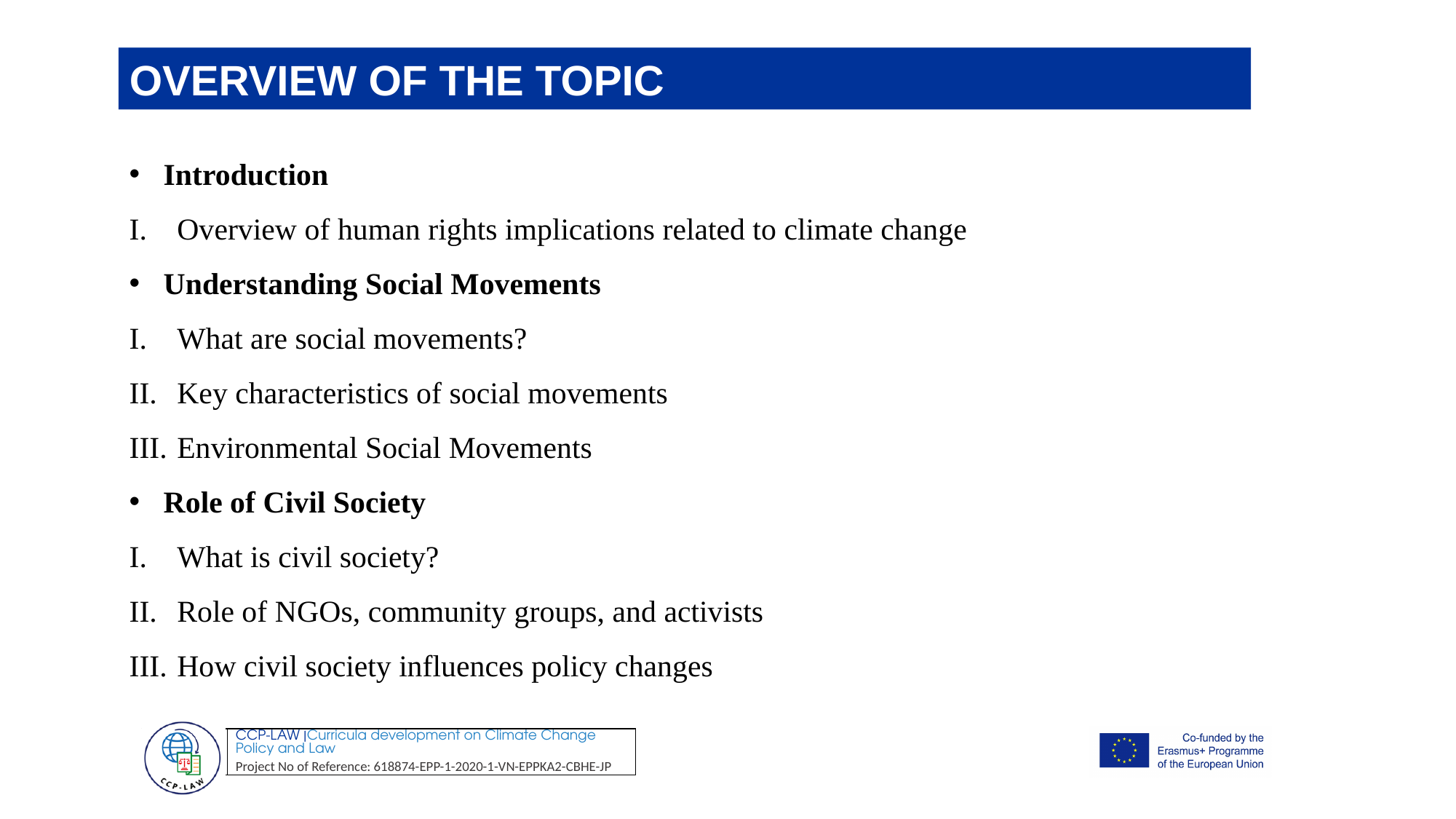

OVERVIEW OF THE TOPIC
Introduction
Overview of human rights implications related to climate change
Understanding Social Movements
What are social movements?
Key characteristics of social movements
Environmental Social Movements
Role of Civil Society
What is civil society?
Role of NGOs, community groups, and activists
How civil society influences policy changes